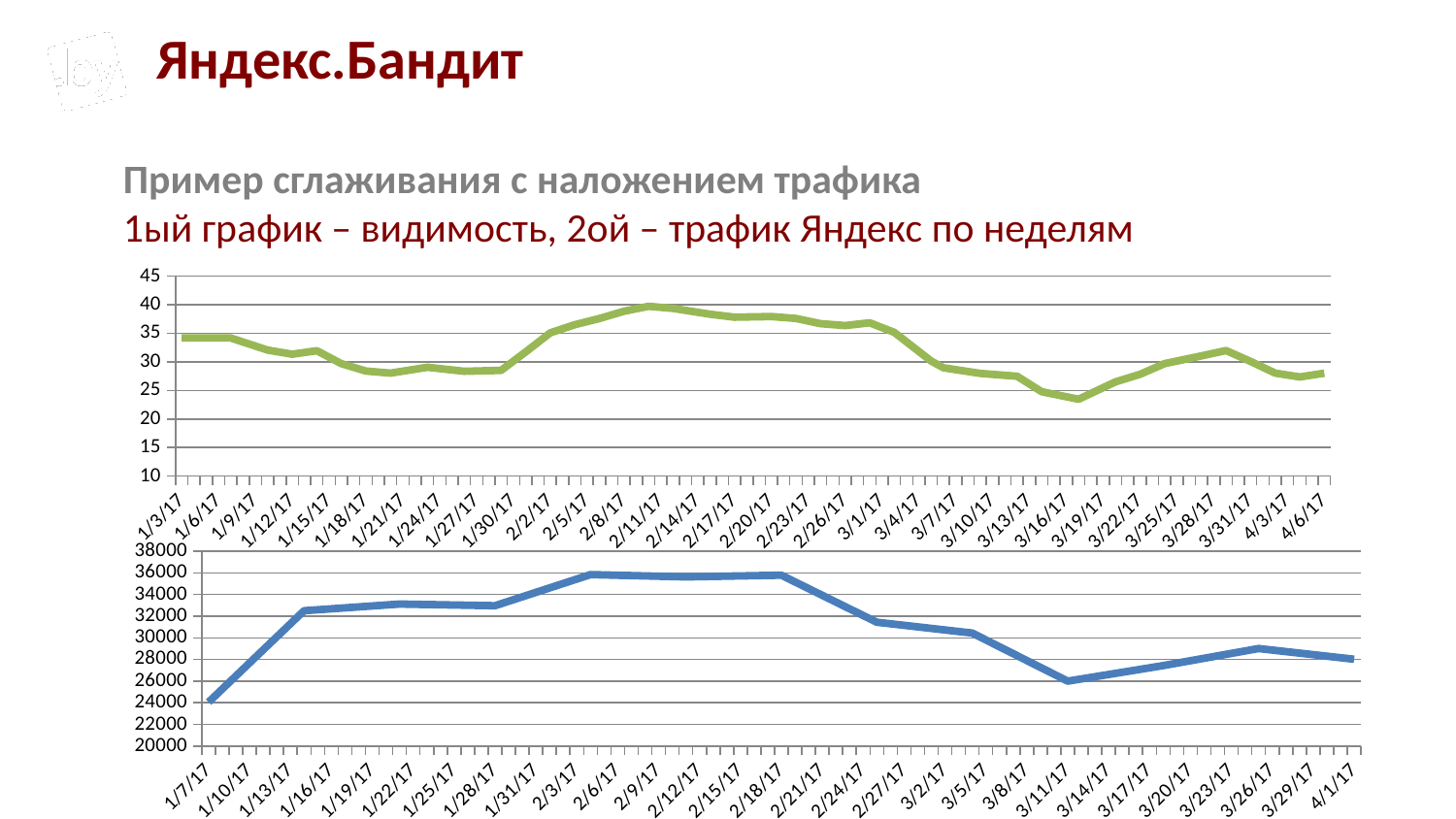

Яндекс.Бандит
Пример сглаживания с наложением трафика
1ый график – видимость, 2ой – трафик Яндекс по неделям

### Chart

| Category |  |
|---|---|
| 42738.0 | 34.18041666666658 |
| 42742.0 | 34.1815166666666 |
| 42745.0 | 32.06671666666664 |
| 42747.0 | 31.34336666666666 |
| 42749.0 | 31.95261666666666 |
| 42751.0 | 29.68146666666667 |
| 42753.0 | 28.39578333333326 |
| 42755.0 | 28.03545 |
| 42758.0 | 29.0582 |
| 42761.0 | 28.35038333333332 |
| 42764.0 | 28.50778333333328 |
| 42766.0 | 31.74426666666666 |
| 42768.0 | 35.07618333333333 |
| 42770.0 | 36.49868333333333 |
| 42772.0 | 37.58163333333329 |
| 42774.0 | 38.86065000000001 |
| 42776.0 | 39.72333333333333 |
| 42778.0 | 39.35393333333332 |
| 42781.0 | 38.33425 |
| 42783.0 | 37.81848333333326 |
| 42786.0 | 37.92285 |
| 42788.0 | 37.59228333333333 |
| 42790.0 | 36.68423333333334 |
| 42792.0 | 36.3512666666665 |
| 42794.0 | 36.83376666666654 |
| 42796.0 | 35.1601 |
| 42799.0 | 30.14325 |
| 42800.0 | 28.96798333333328 |
| 42803.0 | 27.97716666666667 |
| 42806.0 | 27.48 |
| 42808.0 | 24.76873333333326 |
| 42811.0 | 23.45658333333326 |
| 42814.0 | 26.49756666666666 |
| 42816.0 | 27.81651666666666 |
| 42818.0 | 29.69548333333327 |
| 42821.0 | 31.0482 |
| 42823.0 | 31.97705 |
| 42825.0 | 30.07711666666667 |
| 42827.0 | 28.0333 |
| 42829.0 | 27.35715 |
| 42831.0 | 28.01945 |

### Chart

| Category |  |
|---|---|
| 42742.0 | 24055.0 |
| 42749.0 | 32500.0 |
| 42756.0 | 33115.0 |
| 42763.0 | 32962.0 |
| 42770.0 | 35835.0 |
| 42777.0 | 35621.0 |
| 42784.0 | 35778.0 |
| 42791.0 | 31435.0 |
| 42798.0 | 30436.0 |
| 42805.0 | 26000.0 |
| 42812.0 | 27432.0 |
| 42819.0 | 29009.0 |
| 42826.0 | 28017.0 |